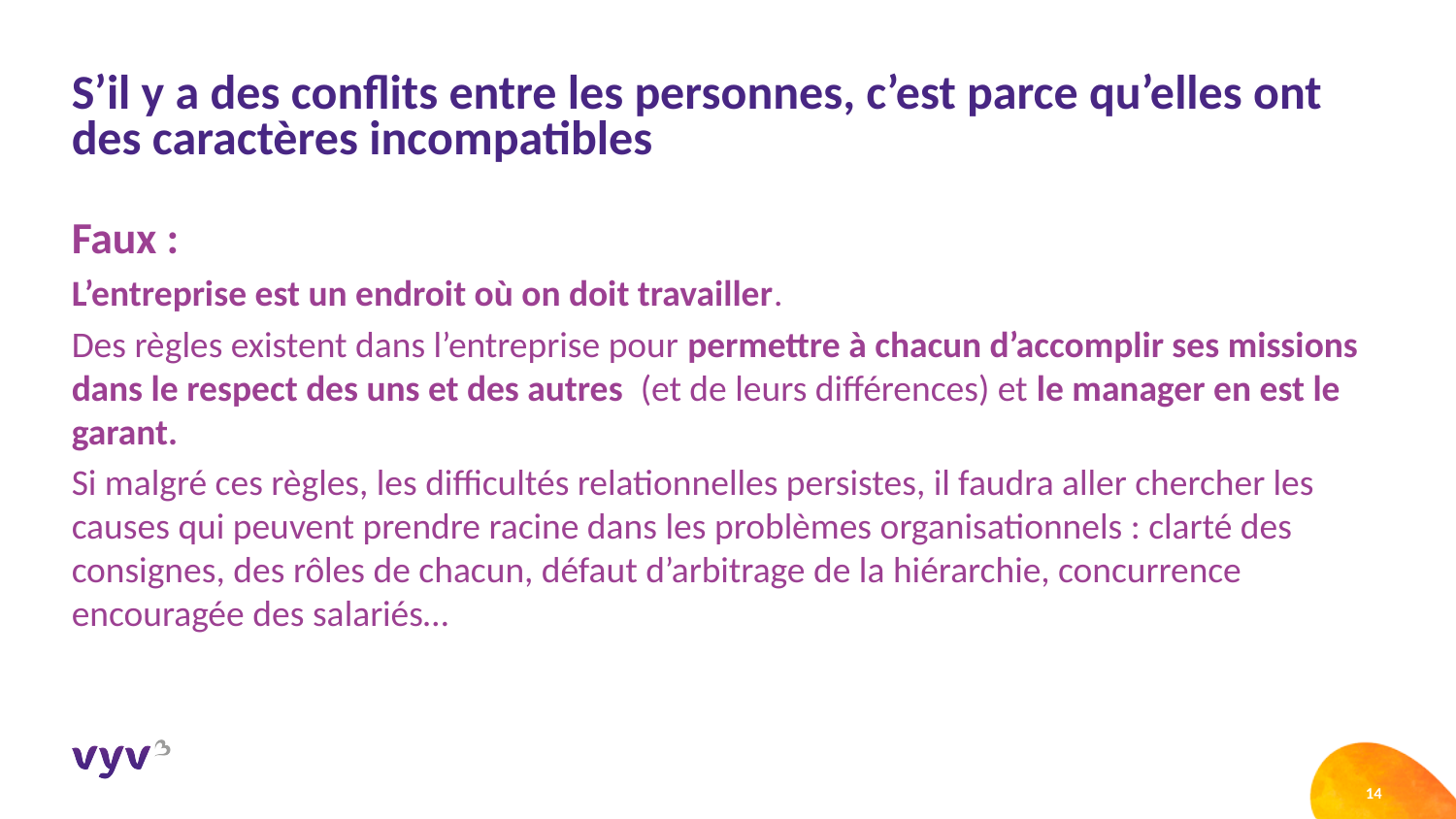

# S’il y a des conflits entre les personnes, c’est parce qu’elles ont des caractères incompatibles
Faux :
L’entreprise est un endroit où on doit travailler.
Des règles existent dans l’entreprise pour permettre à chacun d’accomplir ses missions dans le respect des uns et des autres  (et de leurs différences) et le manager en est le garant.
Si malgré ces règles, les difficultés relationnelles persistes, il faudra aller chercher les causes qui peuvent prendre racine dans les problèmes organisationnels : clarté des consignes, des rôles de chacun, défaut d’arbitrage de la hiérarchie, concurrence encouragée des salariés…
14